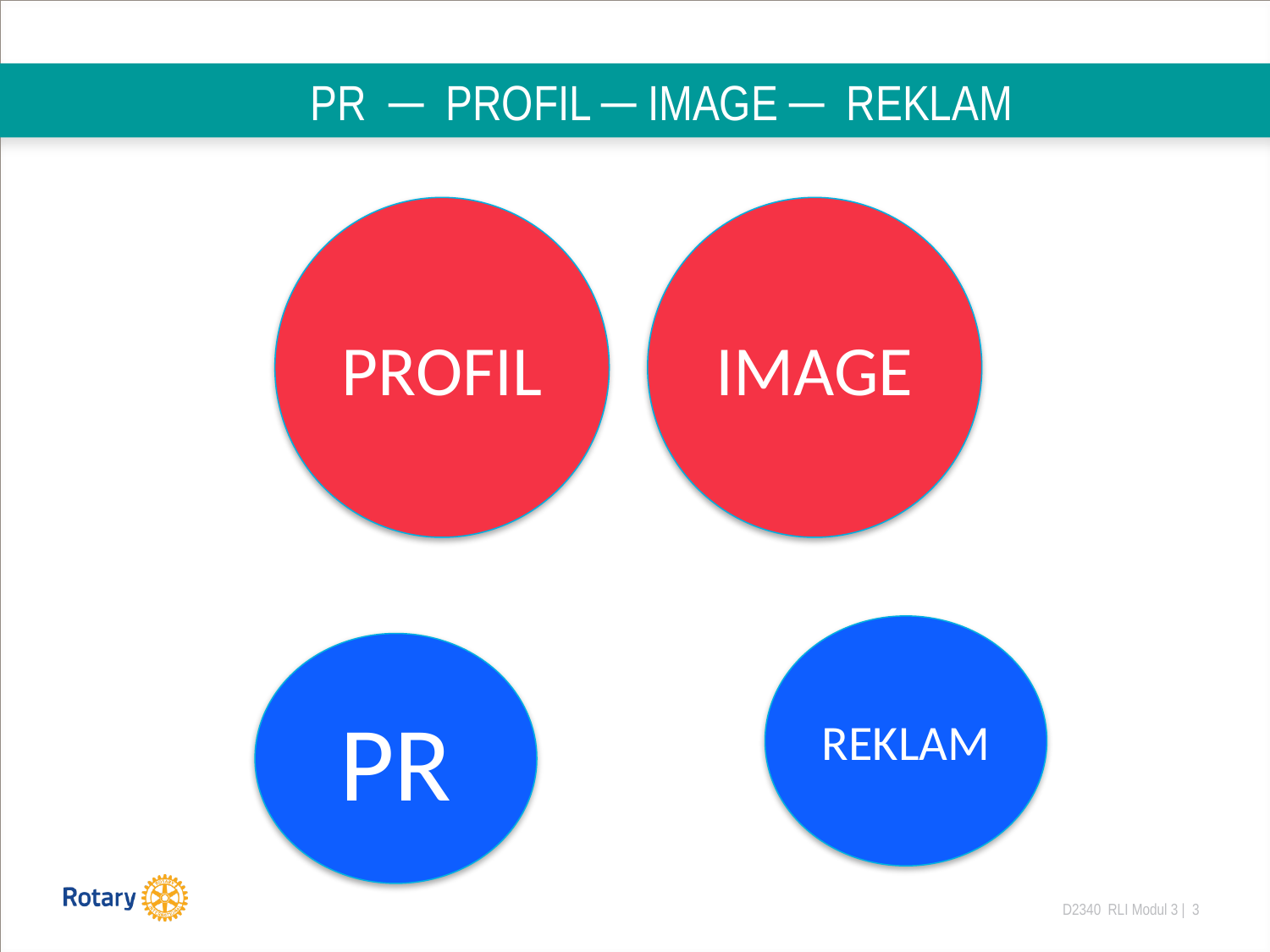

# PR  ─  PROFIL ─ IMAGE ─  REKLAM
PROFIL
IMAGE
REKLAM
PR